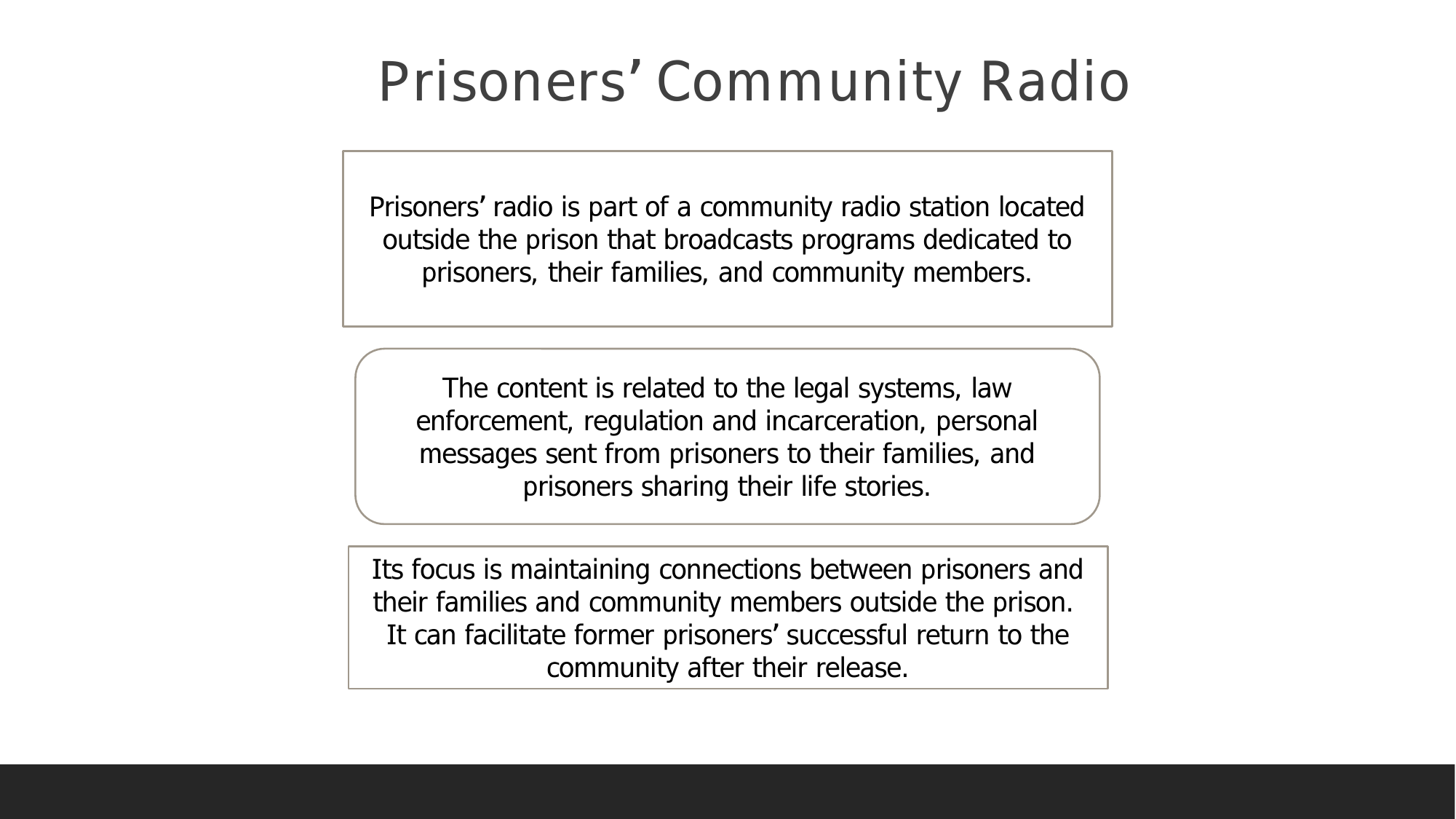

# Prisoners’ Community Radio
Prisoners’ radio is part of a community radio station located outside the prison that broadcasts programs dedicated to prisoners, their families, and community members.
The content is related to the legal systems, law enforcement, regulation and incarceration, personal messages sent from prisoners to their families, and prisoners sharing their life stories.
Its focus is maintaining connections between prisoners and their families and community members outside the prison.
It can facilitate former prisoners’ successful return to the community after their release.